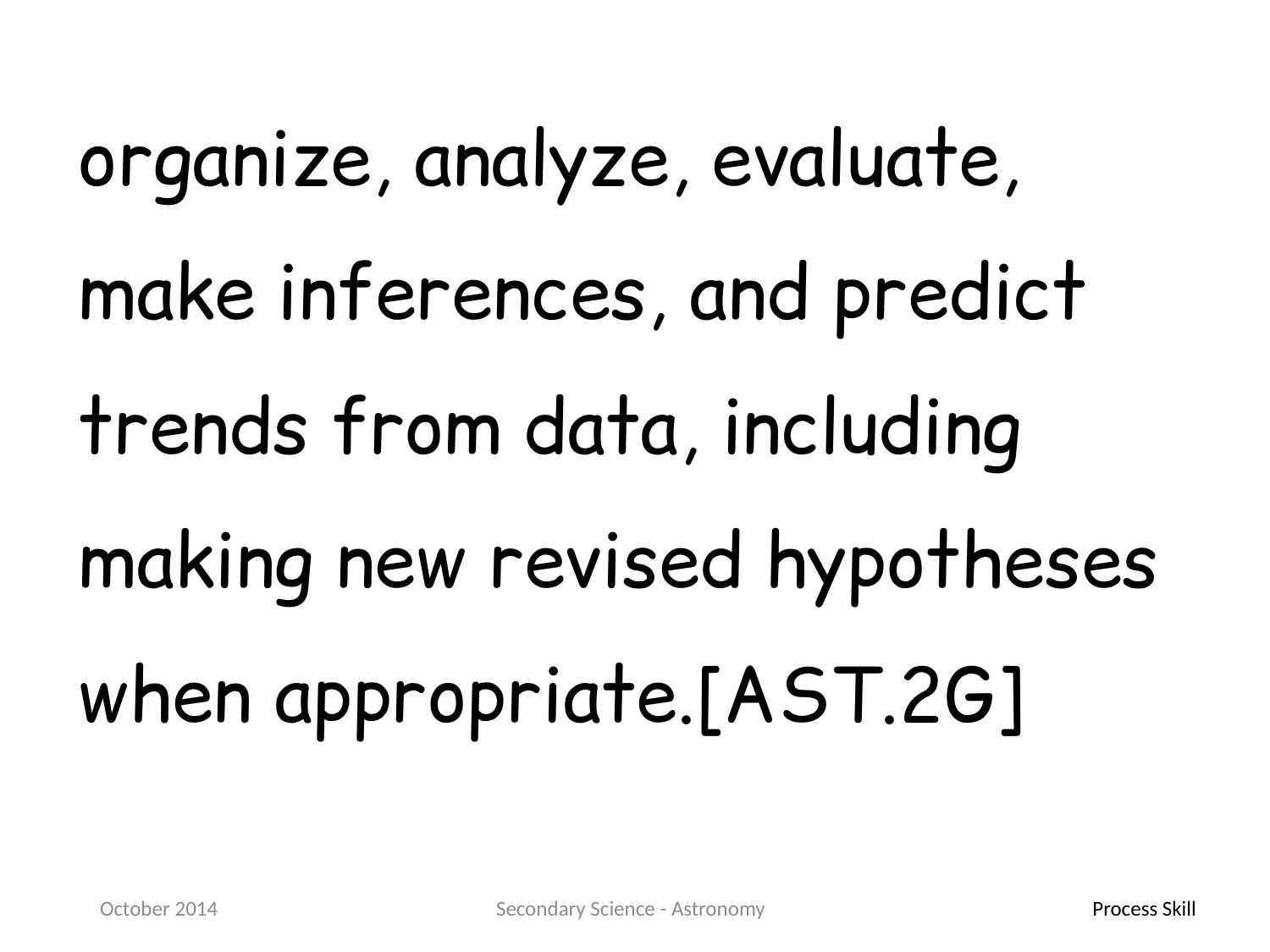

organize, analyze, evaluate, make inferences, and predict trends from data, including making new revised hypotheses when appropriate.[AST.2G]
October 2014
Secondary Science - Astronomy